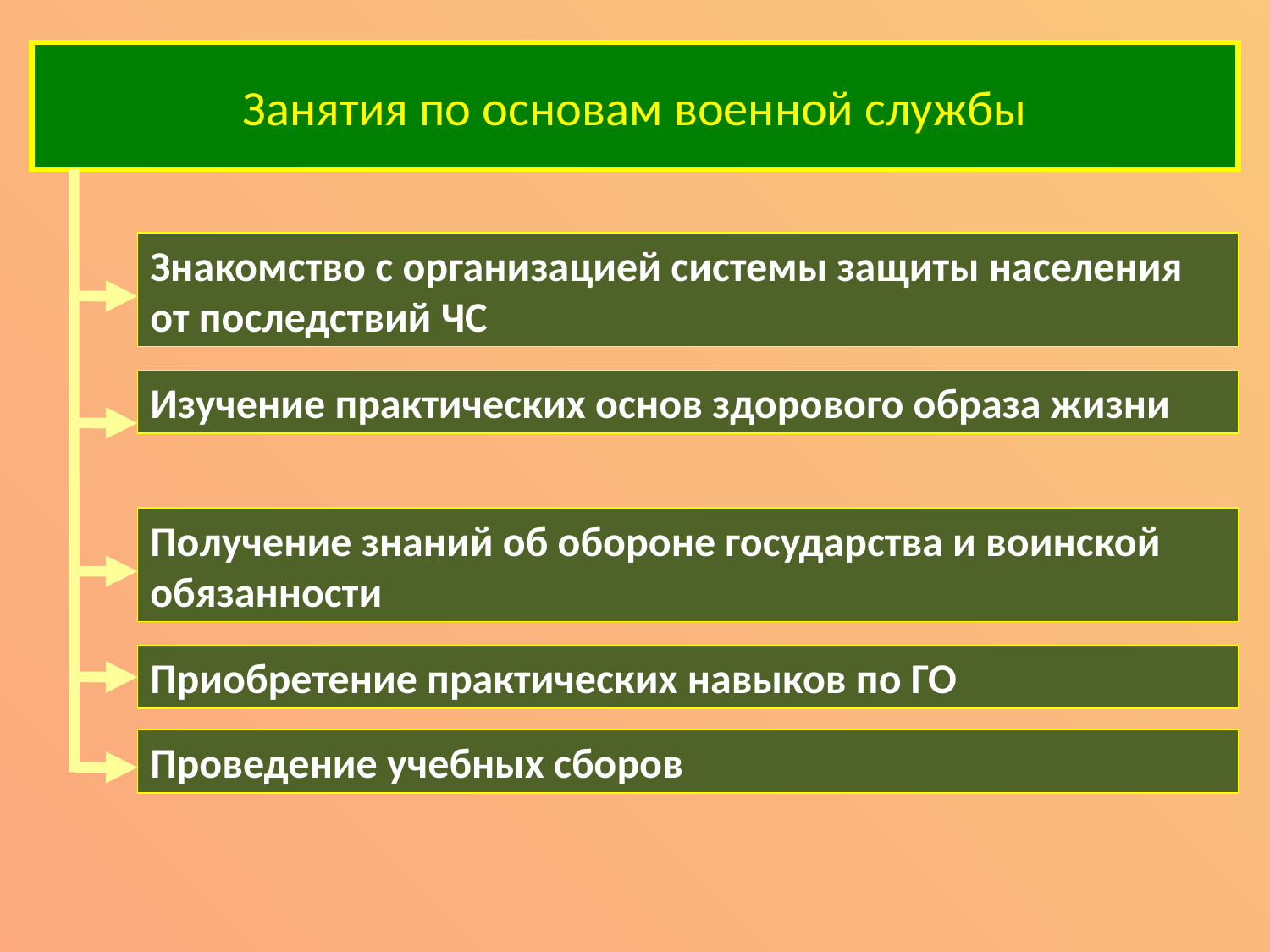

Занятия по основам военной службы

Знакомство с организацией системы защиты населения от последствий ЧС
Изучение практических основ здорового образа жизни
Получение знаний об обороне государства и воинской обязанности
Приобретение практических навыков по ГО
Проведение учебных сборов